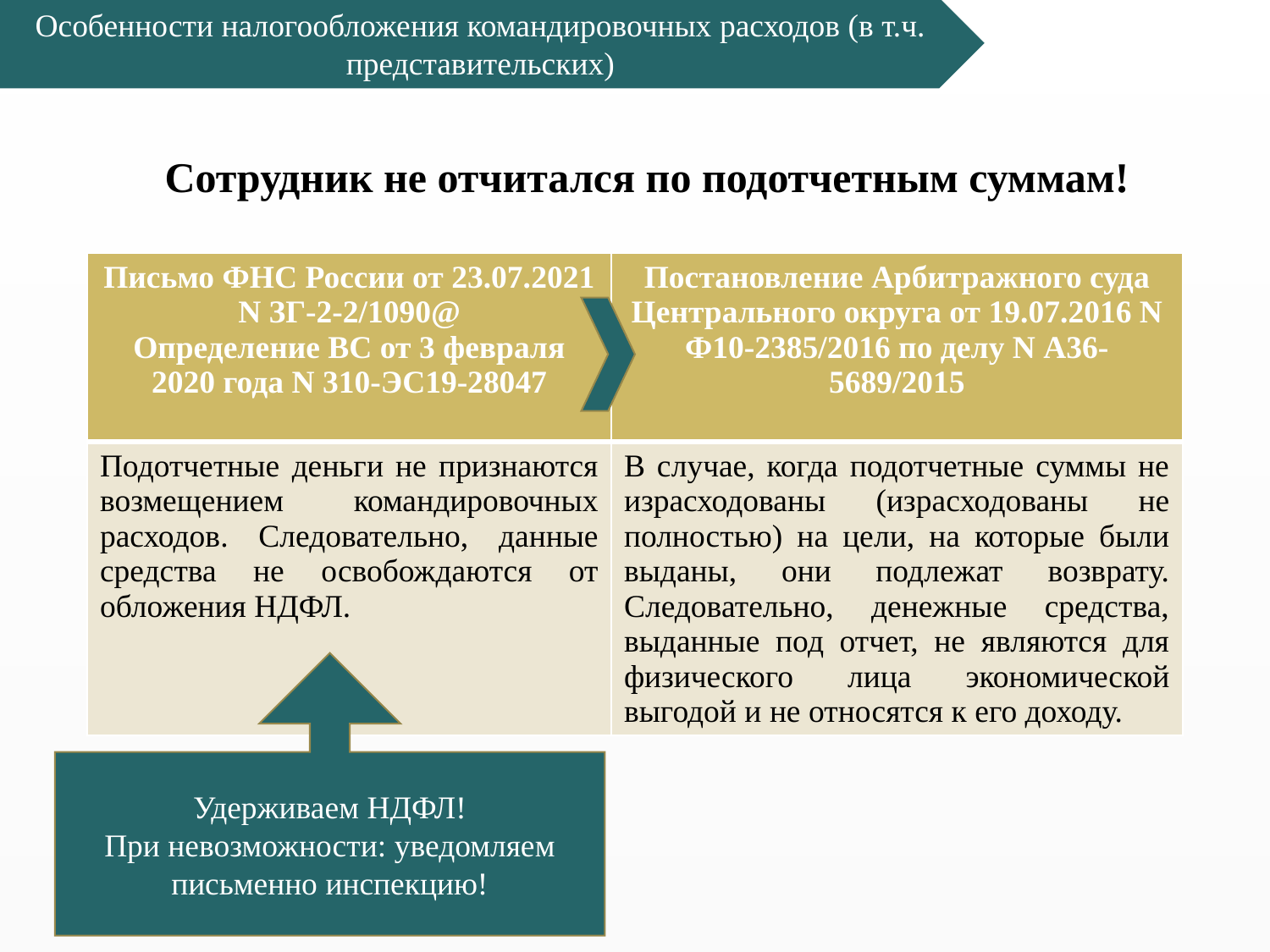

Особенности налогообложения командировочных расходов (в т.ч. представительских)
# Сотрудник не отчитался по подотчетным суммам!
| Письмо ФНС России от 23.07.2021 N ЗГ-2-2/1090@ Определение ВС от 3 февраля 2020 года N 310-ЭС19-28047 | Постановление Арбитражного суда Центрального округа от 19.07.2016 N Ф10-2385/2016 по делу N А36-5689/2015 |
| --- | --- |
| Подотчетные деньги не признаются возмещением командировочных расходов. Следовательно, данные средства не освобождаются от обложения НДФЛ. | В случае, когда подотчетные суммы не израсходованы (израсходованы не полностью) на цели, на которые были выданы, они подлежат возврату. Следовательно, денежные средства, выданные под отчет, не являются для физического лица экономической выгодой и не относятся к его доходу. |

Удерживаем НДФЛ!
При невозможности: уведомляем письменно инспекцию!